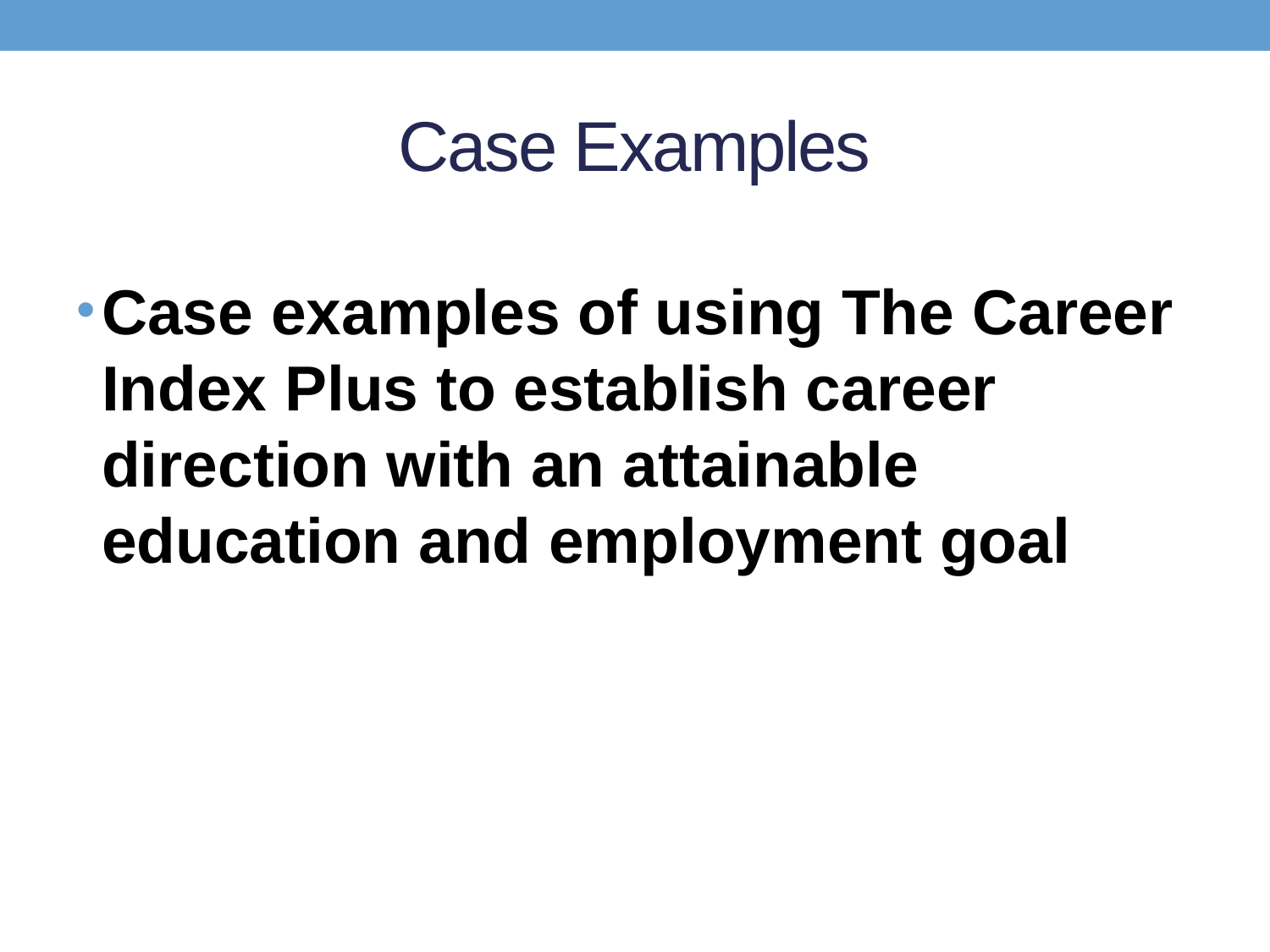

# Case Examples
Case examples of using The Career Index Plus to establish career direction with an attainable education and employment goal